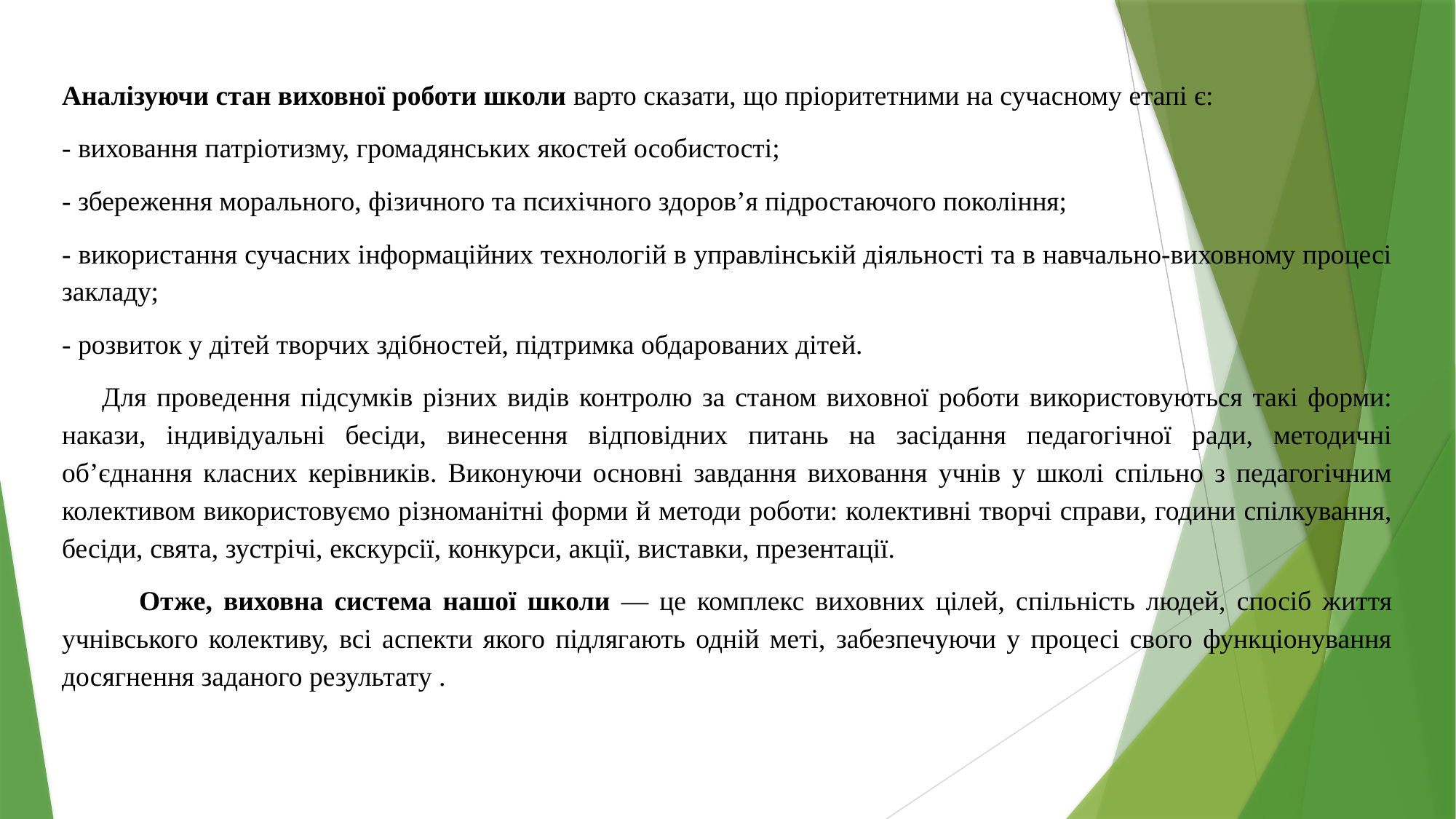

Аналізуючи стан виховної роботи школи варто сказати, що пріоритетними на сучасному етапі є:
- виховання патріотизму, громадянських якостей особистості;
- збереження морального, фізичного та психічного здоров’я підростаючого покоління;
- використання сучасних інформаційних технологій в управлінській діяльності та в навчально-виховному процесі закладу;
- розвиток у дітей творчих здібностей, підтримка обдарованих дітей.
    Для проведення підсумків різних видів контролю за станом виховної роботи використовуються такі форми: накази, індивідуальні бесіди, винесення відповідних питань на засідання педагогічної ради, методичні об’єднання класних керівників. Виконуючи основні завдання виховання учнів у школі спільно з педагогічним колективом використовуємо різноманітні форми й методи роботи: колективні творчі справи, години спілкування, бесіди, свята, зустрічі, екскурсії, конкурси, акції, виставки, презентації.
       Отже, виховна система нашої школи — це комплекс виховних цілей, спільність людей, спосіб життя учнівського колективу, всі аспекти якого підлягають одній меті, забезпечуючи у процесі свого функціонування досягнення заданого результату .